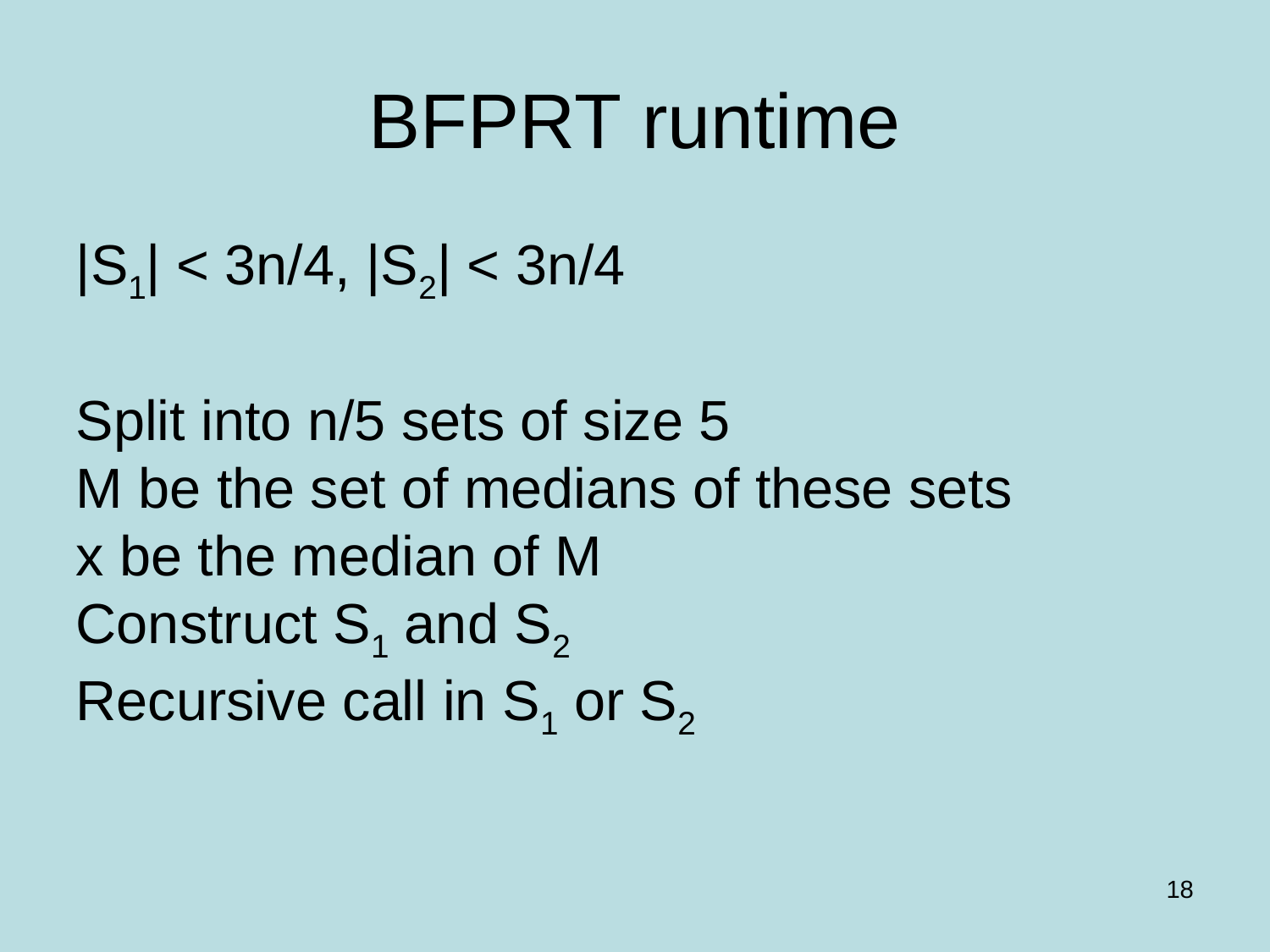

# BFPRT runtime
|S1| < 3n/4, |S2| < 3n/4

Split into n/5 sets of size 5
M be the set of medians of these sets
x be the median of M
Construct S1 and S2
Recursive call in S1 or S2

18